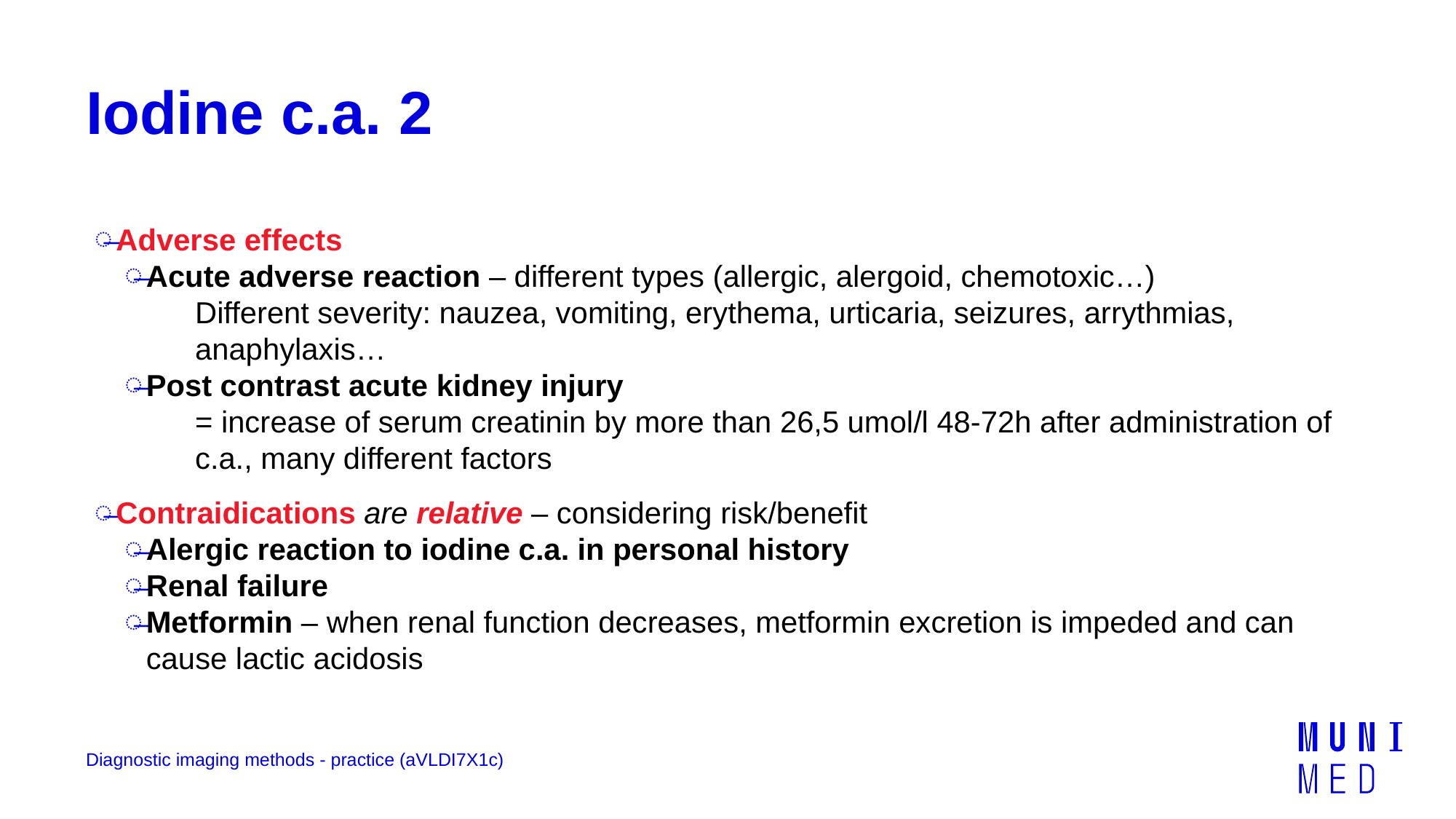

# Iodine c.a. 2
Adverse effects
Acute adverse reaction – different types (allergic, alergoid, chemotoxic…)
Different severity: nauzea, vomiting, erythema, urticaria, seizures, arrythmias, anaphylaxis…
Post contrast acute kidney injury
= increase of serum creatinin by more than 26,5 umol/l 48-72h after administration of c.a., many different factors
Contraidications are relative – considering risk/benefit
Alergic reaction to iodine c.a. in personal history
Renal failure
Metformin – when renal function decreases, metformin excretion is impeded and can cause lactic acidosis
Diagnostic imaging methods - practice (aVLDI7X1c)